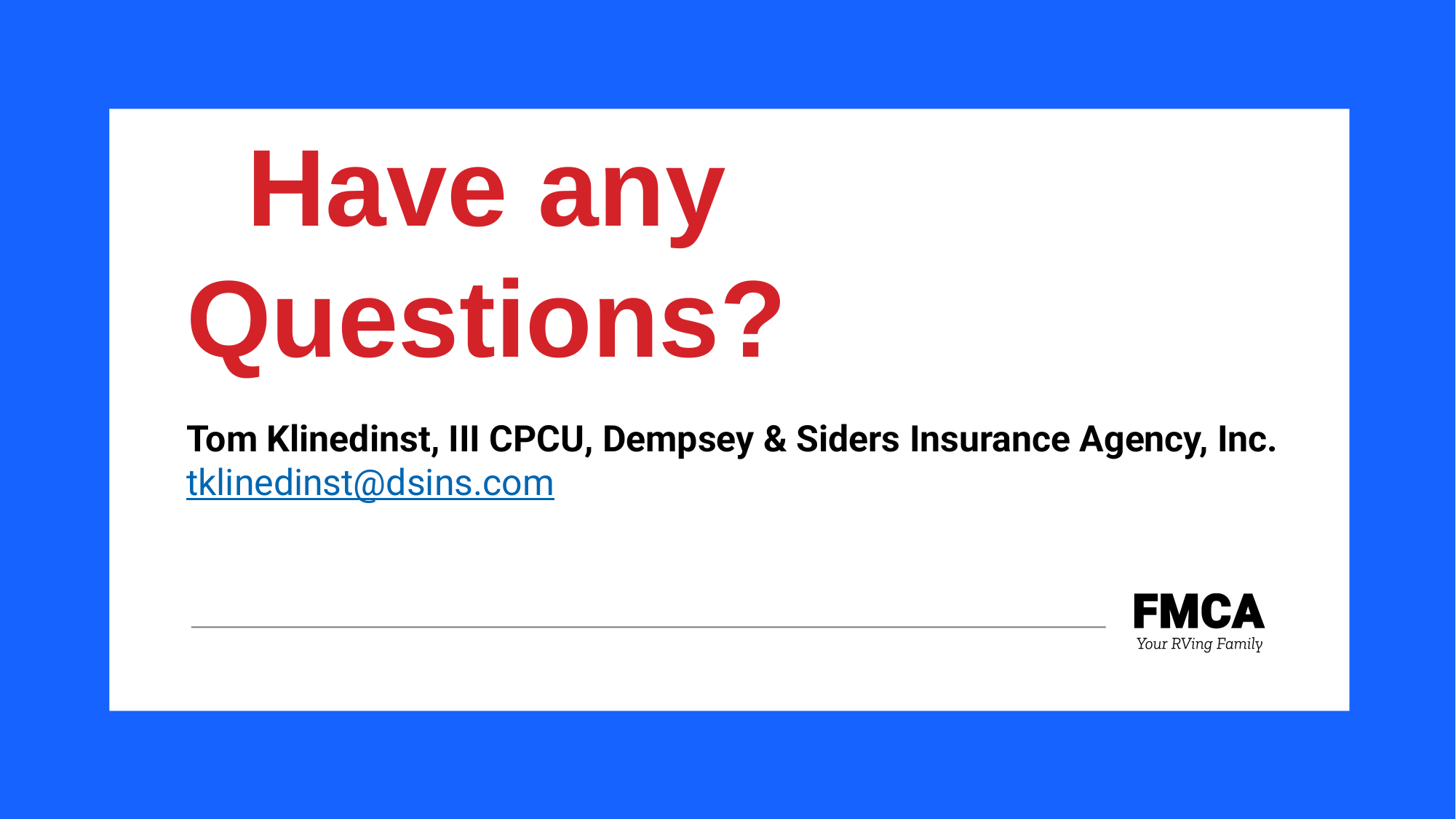

Have any Questions?

Tom Klinedinst, III CPCU, Dempsey & Siders Insurance Agency, Inc.
tklinedinst@dsins.com